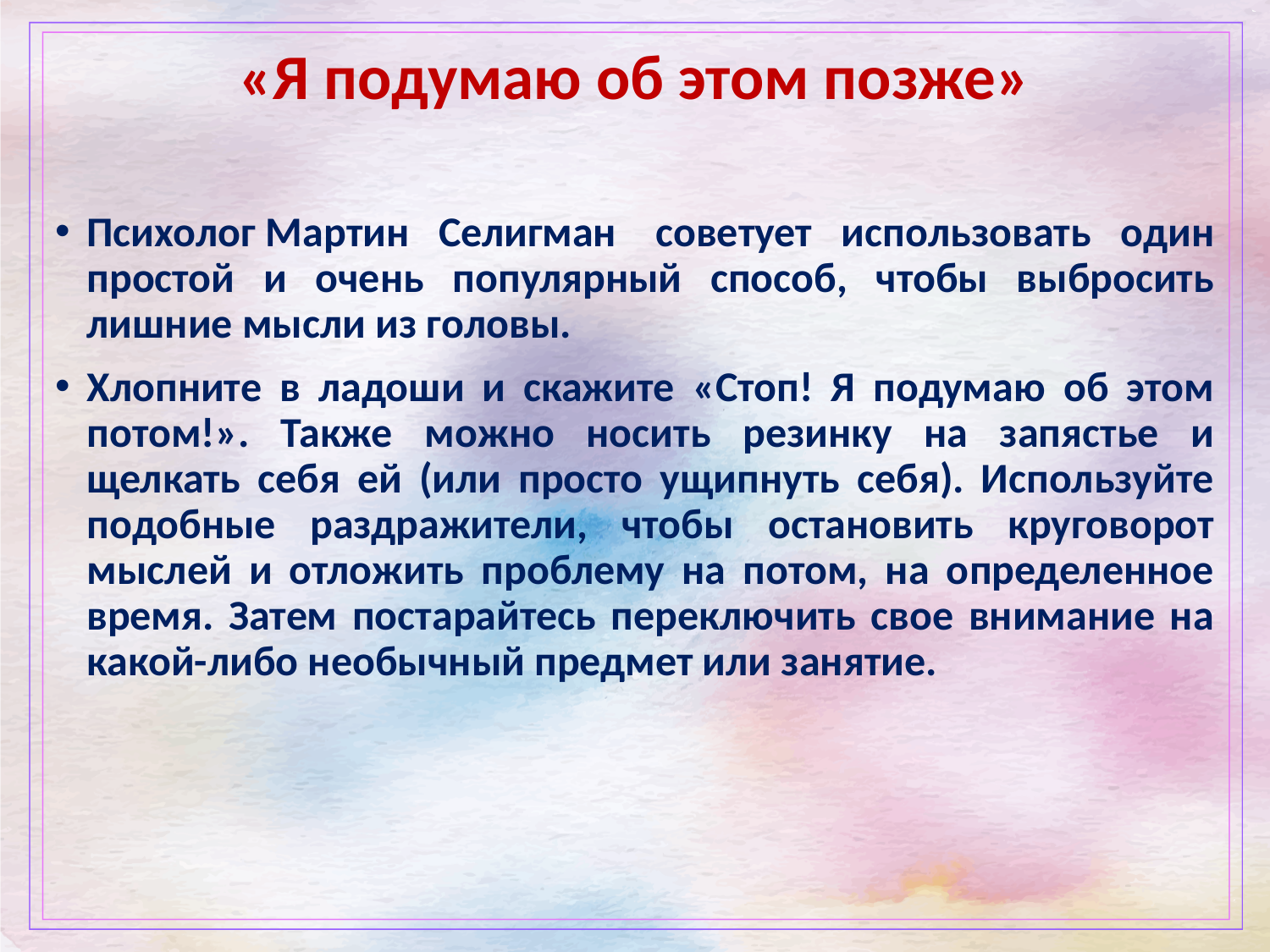

# «Я подумаю об этом позже»

Психолог Мартин Селигман  советует использовать один простой и очень популярный способ, чтобы выбросить лишние мысли из головы.
Хлопните в ладоши и скажите «Стоп! Я подумаю об этом потом!». Также можно носить резинку на запястье и щелкать себя ей (или просто ущипнуть себя). Используйте подобные раздражители, чтобы остановить круговорот мыслей и отложить проблему на потом, на определенное время. Затем постарайтесь переключить свое внимание на какой-либо необычный предмет или занятие.